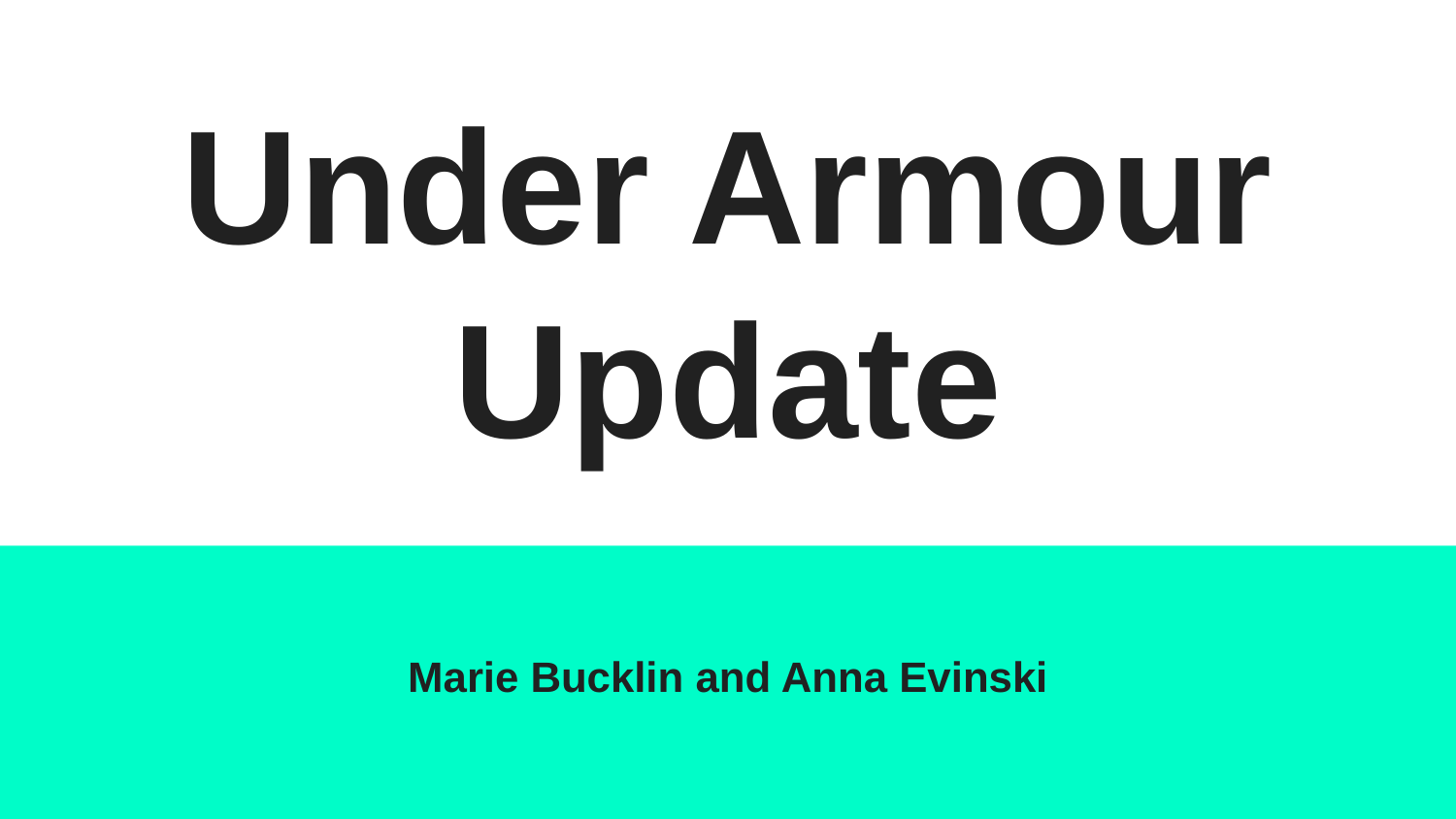

# Under Armour Update
Marie Bucklin and Anna Evinski